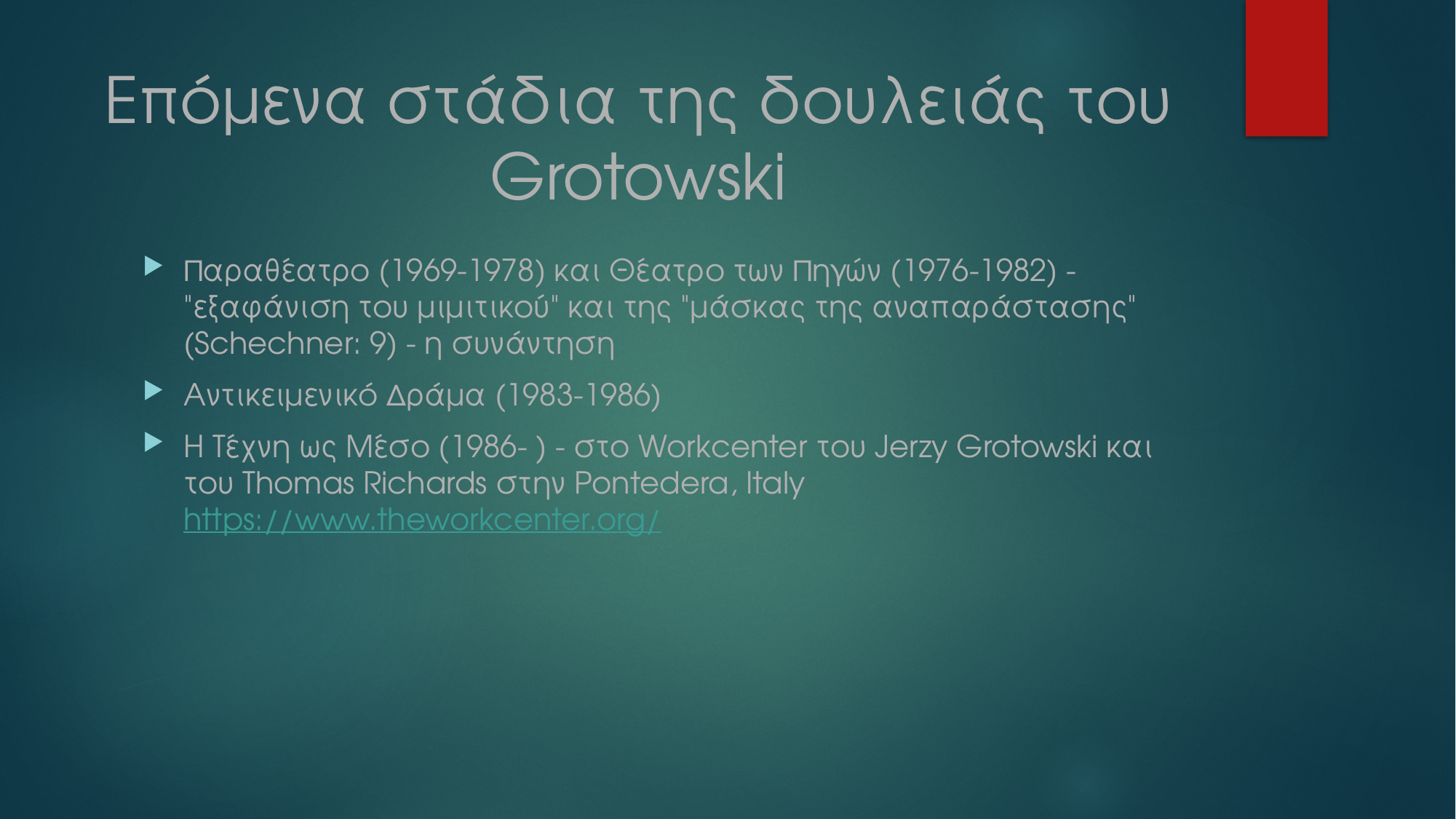

# Επόμενα στάδια της δουλειάς του Grotowski
Παραθέατρο (1969-1978) και Θέατρο των Πηγών (1976-1982) - "εξαφάνιση του μιμιτικού" και της "μάσκας της αναπαράστασης" (Schechner: 9) - η συνάντηση
Αντικειμενικό Δράμα (1983-1986)
Η Τέχνη ως Μέσο (1986- ) - στο Workcenter του Jerzy Grotowski και του Thomas Richards στην Pontedera, Italy  https://www.theworkcenter.org/